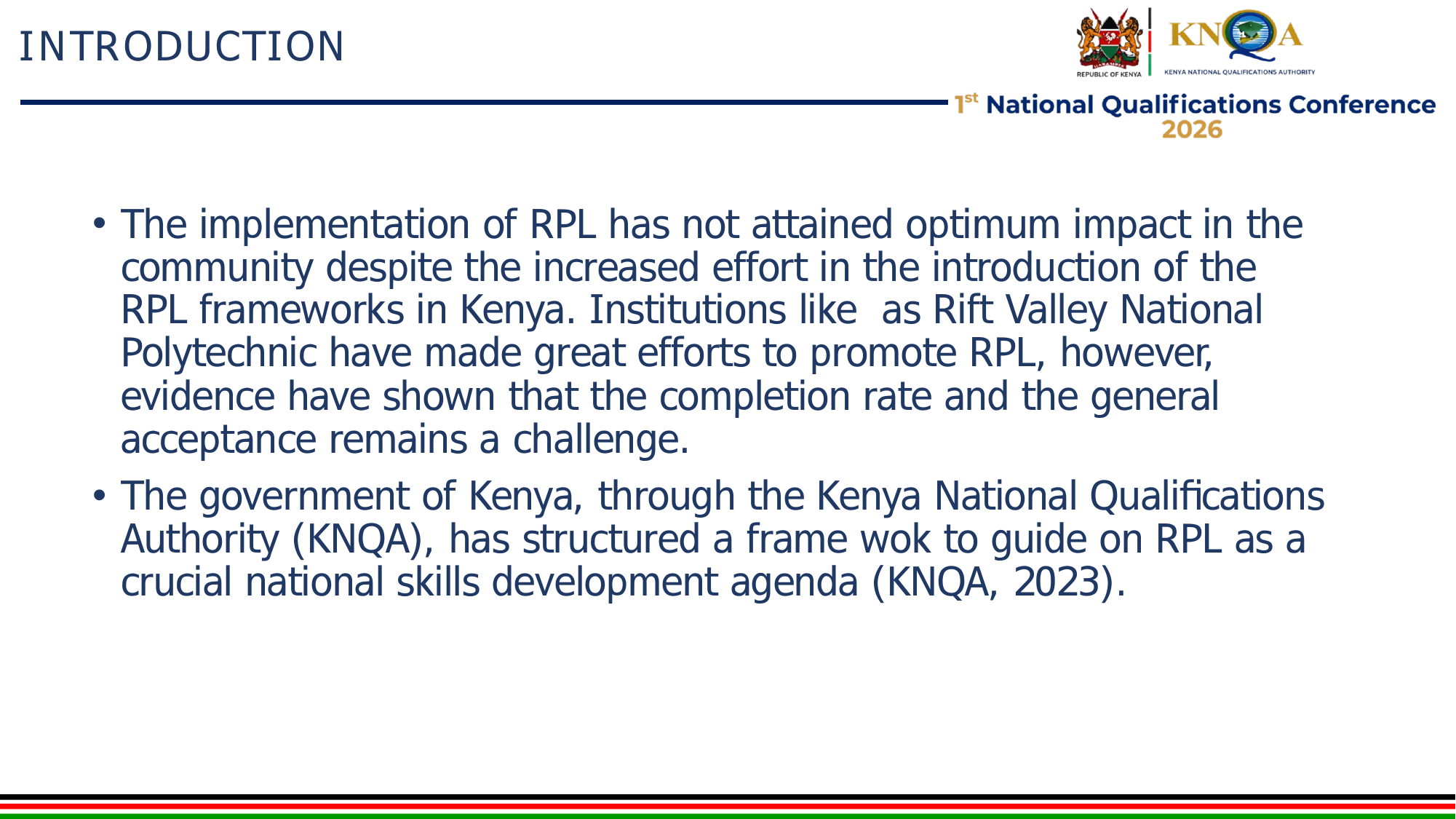

# INTRODUCTION
The implementation of RPL has not attained optimum impact in the community despite the increased effort in the introduction of the  RPL frameworks in Kenya. Institutions like  as Rift Valley National Polytechnic have made great efforts to promote RPL, however, evidence have shown that the completion rate and the general acceptance remains a challenge.
The government of Kenya, through the Kenya National Qualifications Authority (KNQA), has structured a frame wok to guide on RPL as a crucial national skills development agenda (KNQA, 2023).